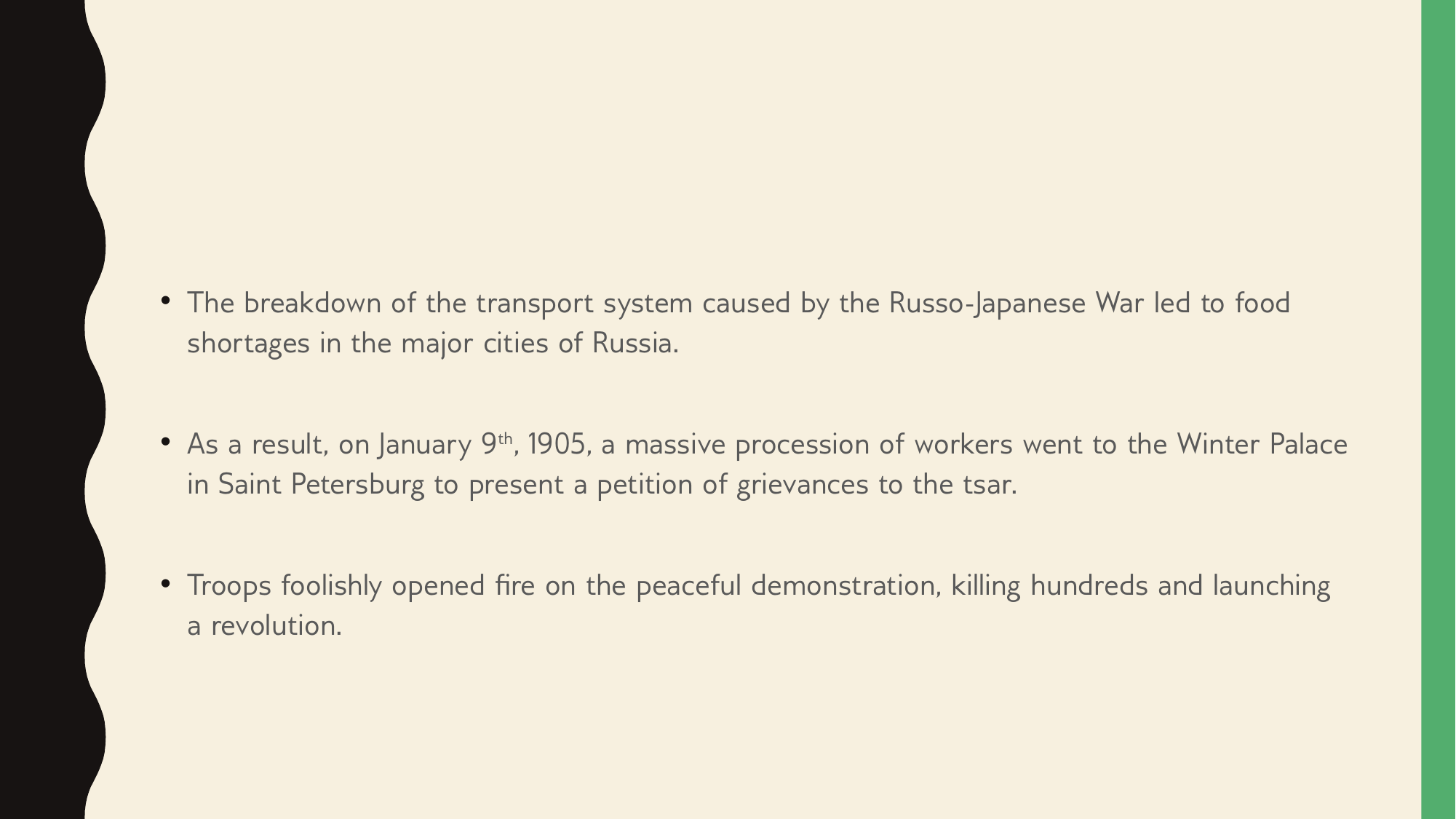

#
The breakdown of the transport system caused by the Russo-Japanese War led to food shortages in the major cities of Russia.

As a result, on January 9th, 1905, a massive procession of workers went to the Winter Palace in Saint Petersburg to present a petition of grievances to the tsar.

Troops foolishly opened fire on the peaceful demonstration, killing hundreds and launching a revolution.